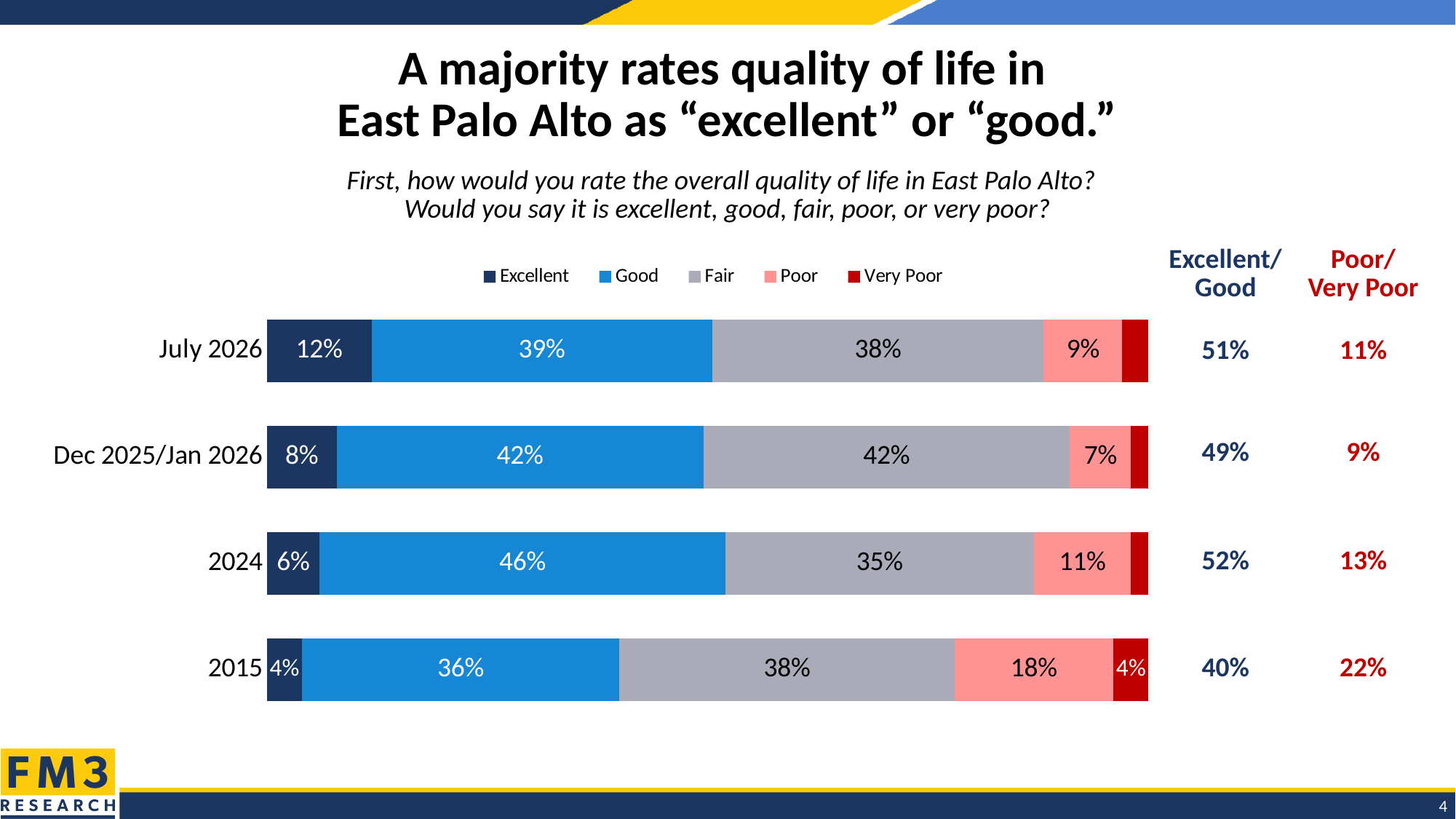

# A majority rates quality of life in East Palo Alto as “excellent” or “good.”
First, how would you rate the overall quality of life in East Palo Alto?
Would you say it is excellent, good, fair, poor, or very poor?

### Chart

| Category | Excellent | Good | Fair | Poor | Very Poor |
|---|---|---|---|---|---|
| July 2026 | 0.12 | 0.39 | 0.38 | 0.09 | 0.03 |
| Dec 2025/Jan 2026 | 0.08 | 0.42 | 0.42 | 0.07 | 0.02 |
| 2024 | 0.06 | 0.46 | 0.35 | 0.11 | 0.02 |
| 2015 | 0.04 | 0.36 | 0.38 | 0.18 | 0.04 |
| Excellent/ Good | Poor/ Very Poor |
| --- | --- |
| 51% | 11% |
| 49% | 9% |
| 52% | 13% |
| 40% | 22% |